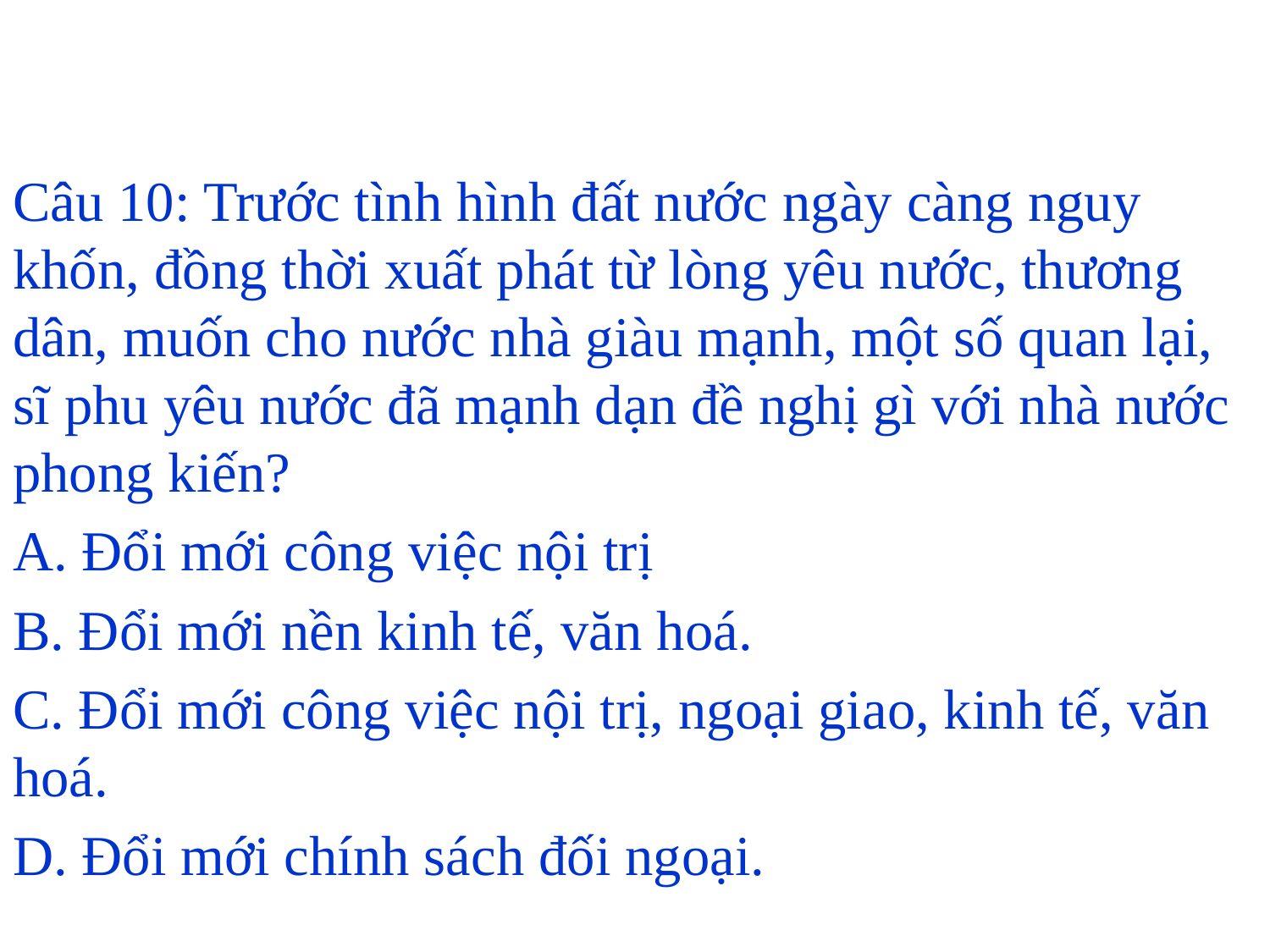

#
Câu 10: Trước tình hình đất nước ngày càng nguy khốn, đồng thời xuất phát từ lòng yêu nước, thương dân, muốn cho nước nhà giàu mạnh, một số quan lại, sĩ phu yêu nước đã mạnh dạn đề nghị gì với nhà nước phong kiến?
A. Đổi mới công việc nội trị
B. Đổi mới nền kinh tế, văn hoá.
C. Đổi mới công việc nội trị, ngoại giao, kinh tế, văn hoá.
D. Đổi mới chính sách đối ngoại.